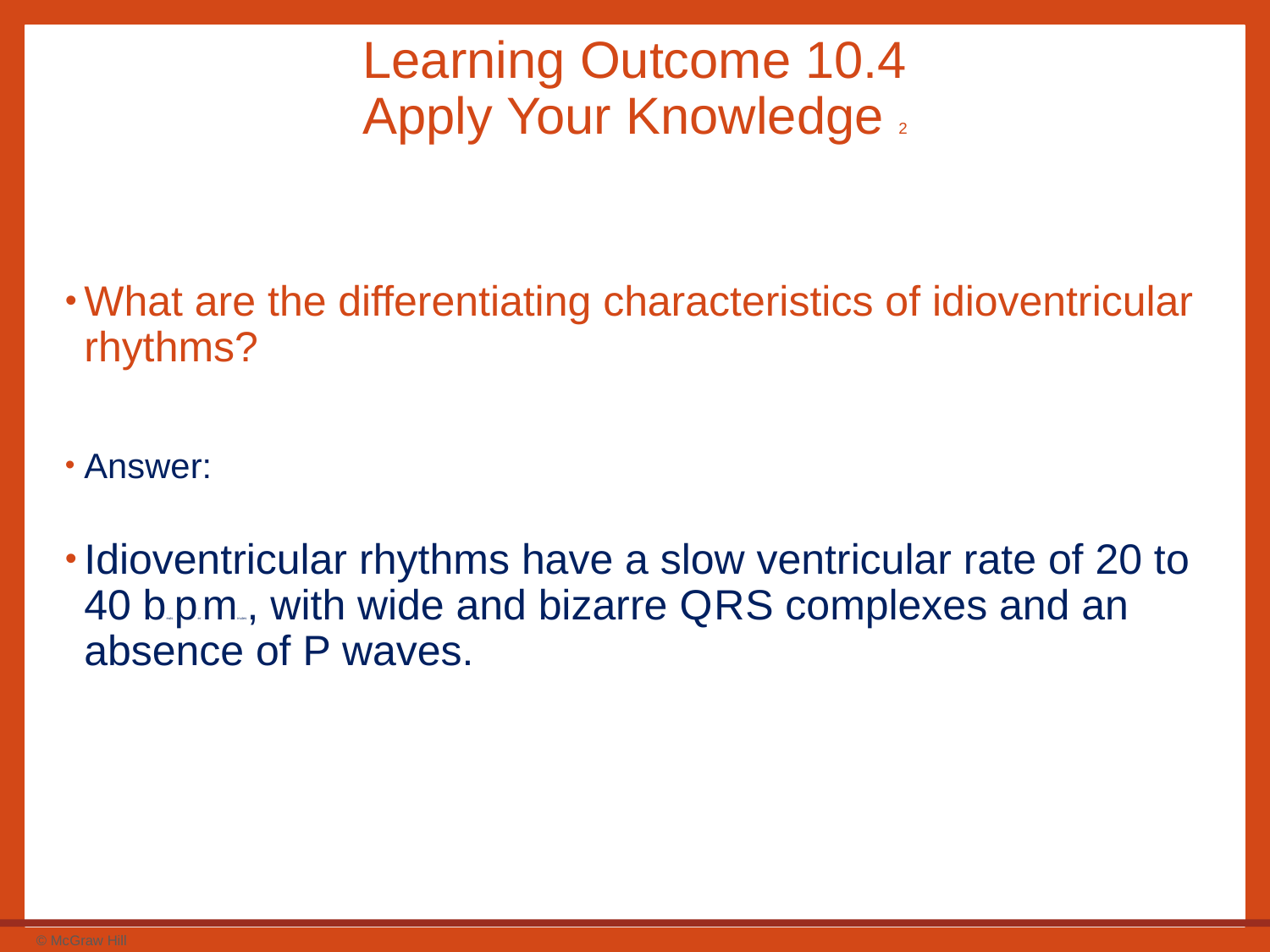

# Learning Outcome 10.4 Apply Your Knowledge 2
What are the differentiating characteristics of idioventricular rhythms?
Answer:
Idioventricular rhythms have a slow ventricular rate of 20 to 40 beats per minutes, with wide and bizarre Q R S complexes and an absence of P waves.
37